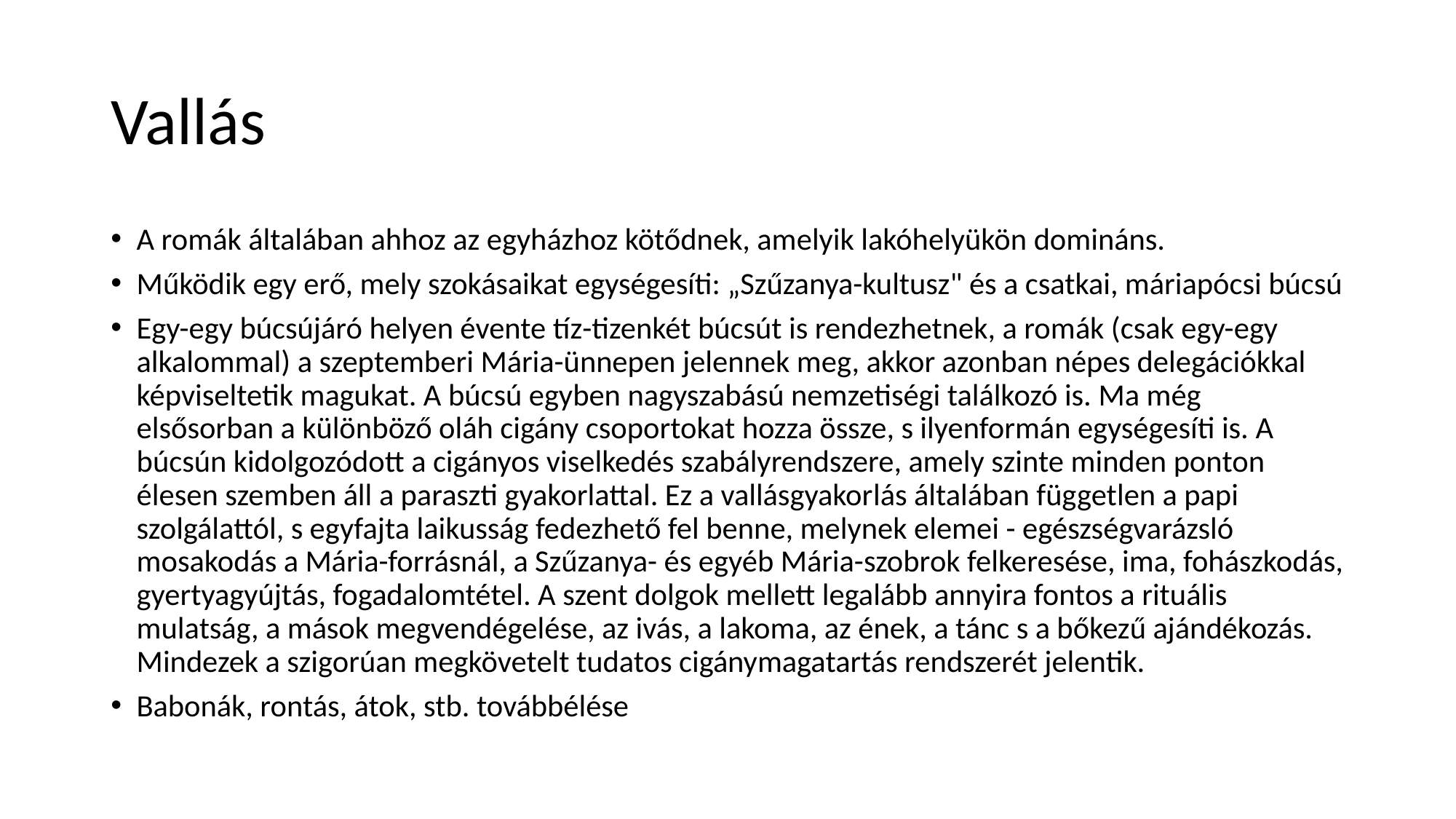

# Vallás
A romák általában ahhoz az egyházhoz kötődnek, amelyik lakóhelyükön domináns.
Működik egy erő, mely szokásaikat egységesíti: „Szűzanya-kultusz" és a csatkai, máriapócsi búcsú
Egy-egy búcsújáró helyen évente tíz-tizenkét búcsút is rendezhetnek, a romák (csak egy-egy alkalommal) a szeptemberi Mária-ünnepen jelennek meg, akkor azonban népes delegációkkal képviseltetik magukat. A búcsú egyben nagyszabású nemzetiségi találkozó is. Ma még elsősorban a külön­böző oláh cigány csoportokat hozza össze, s ilyenformán egységesíti is. A búcsún kidolgozódott a cigányos viselkedés szabályrendszere, amely szinte minden ponton élesen szemben áll a paraszti gyakorlattal. Ez a vallásgyakor­lás általában független a papi szolgálattól, s egyfajta laikusság fedezhető fel benne, melynek elemei - egészségvarázsló mosakodás a Mária-forrásnál, a Szűzanya- és egyéb Mária-szobrok felkeresése, ima, fohászkodás, gyertyagyújtás, fogadalomtétel. A szent dolgok mellett legalább annyira fontos a rituális mulatság, a mások megvendégelése, az ivás, a lakoma, az ének, a tánc s a bőkezű ajándékozás. Mindezek a szigorúan megkövetelt tudatos cigánymagatartás rendszerét jelentik.
Babonák, rontás, átok, stb. továbbélése